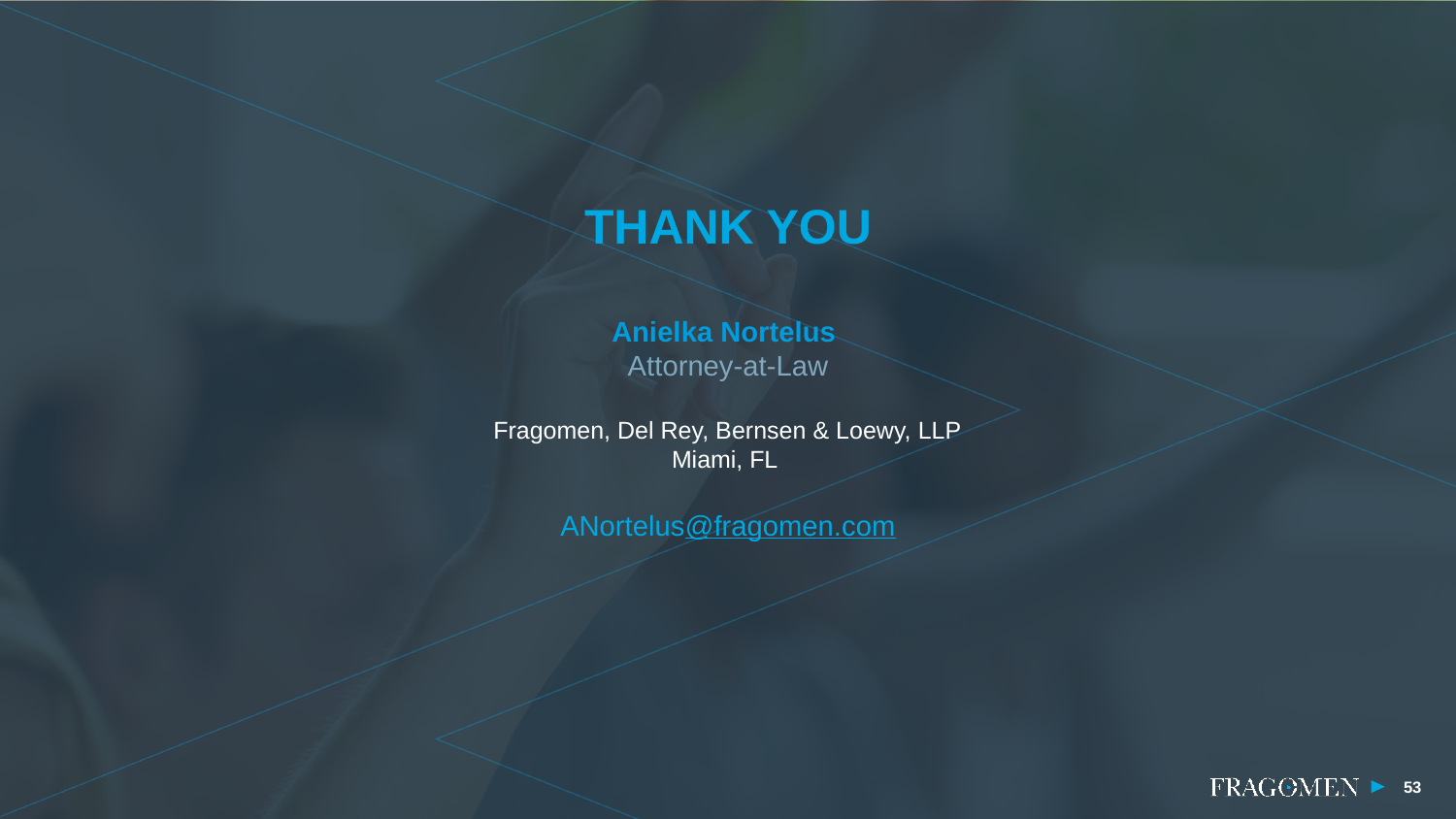

THANK YOU
Anielka Nortelus
Attorney-at-Law

Fragomen, Del Rey, Bernsen & Loewy, LLP
Miami, FL
ANortelus@fragomen.com
53